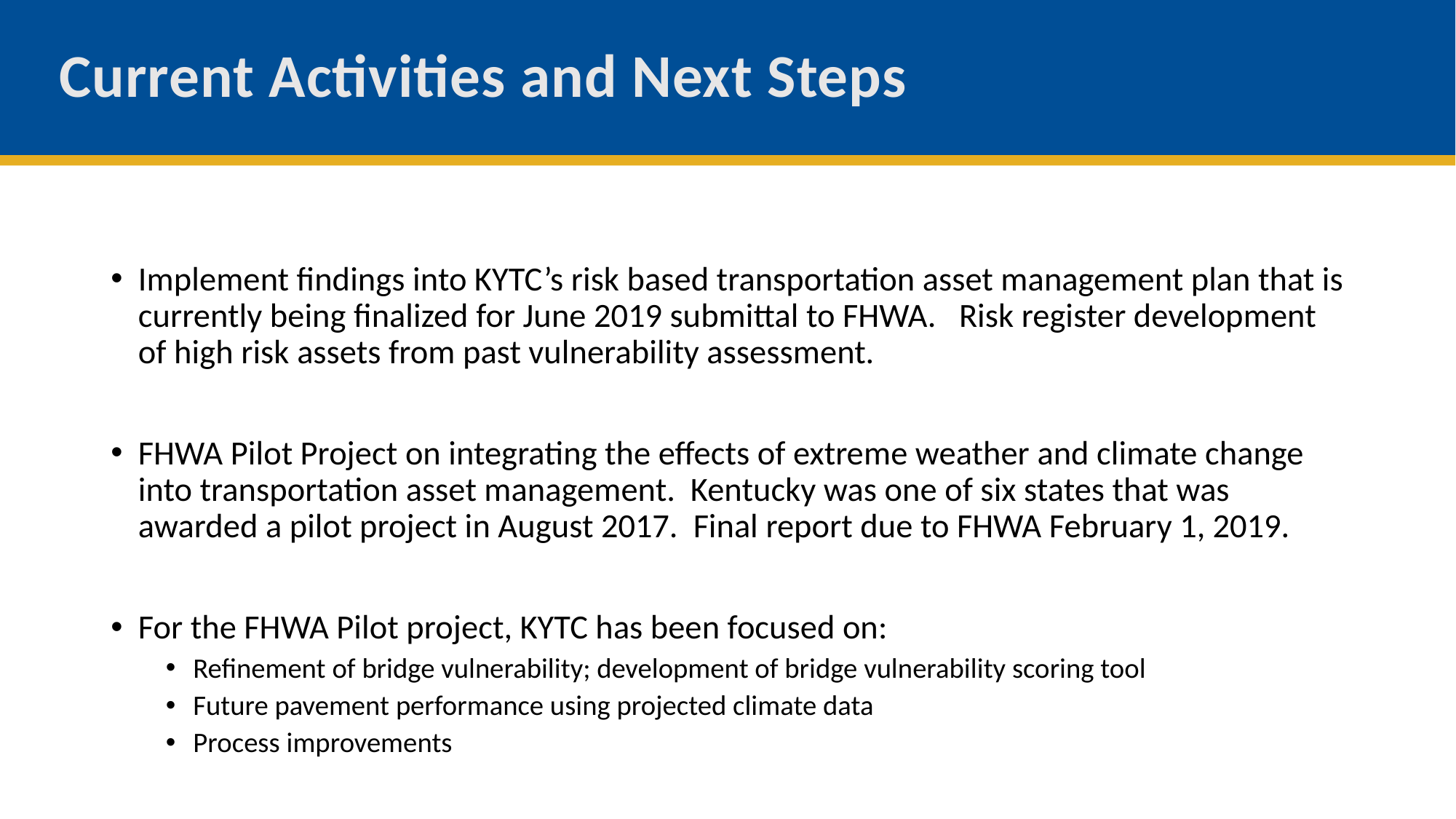

Current Activities and Next Steps
Implement findings into KYTC’s risk based transportation asset management plan that is currently being finalized for June 2019 submittal to FHWA.   Risk register development of high risk assets from past vulnerability assessment.

FHWA Pilot Project on integrating the effects of extreme weather and climate change into transportation asset management.  Kentucky was one of six states that was awarded a pilot project in August 2017.  Final report due to FHWA February 1, 2019.

For the FHWA Pilot project, KYTC has been focused on:
Refinement of bridge vulnerability; development of bridge vulnerability scoring tool
Future pavement performance using projected climate data
Process improvements